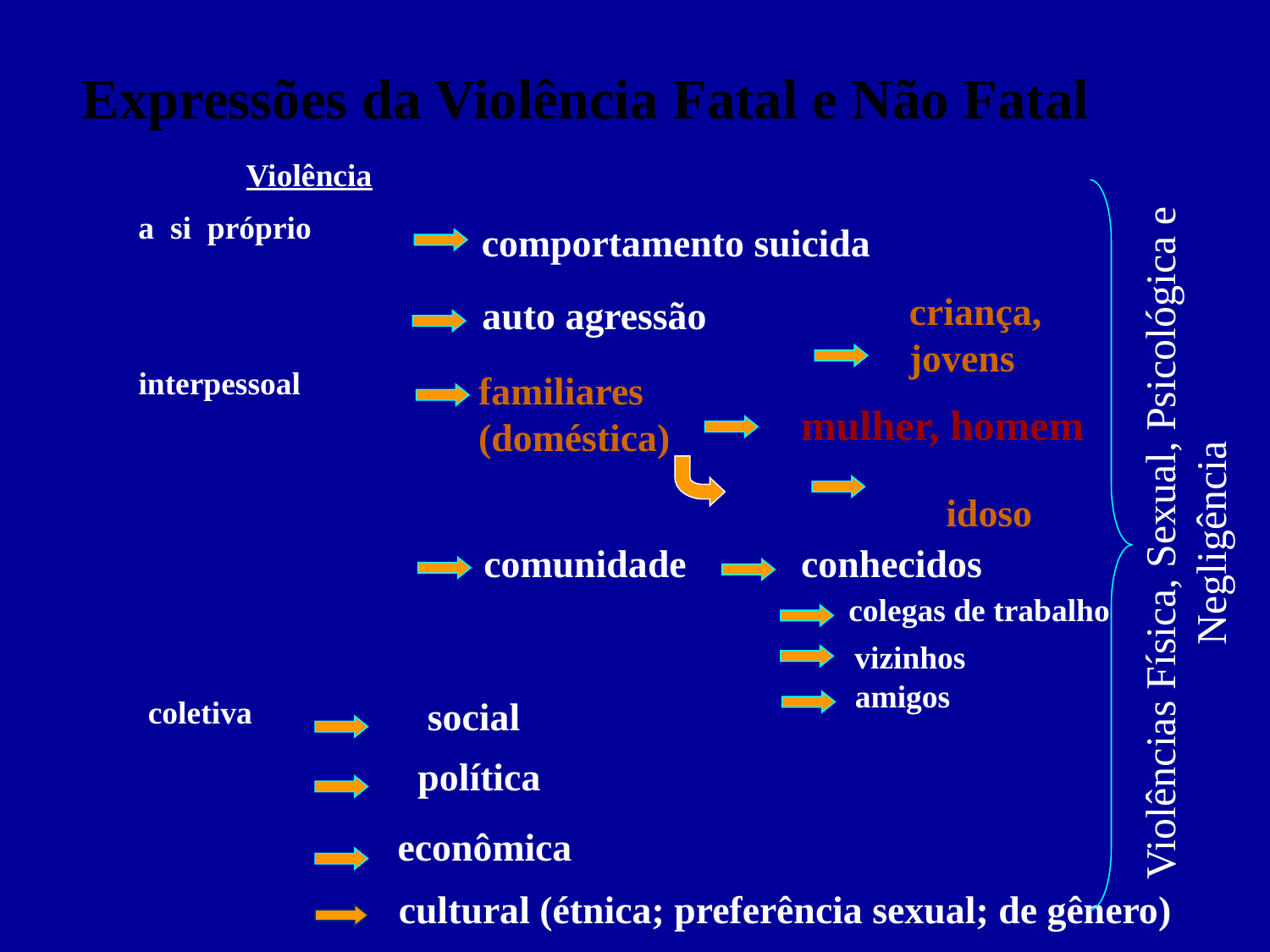

Expressões da Violência Fatal e Não Fatal
Violência

a  si  próprio
comportamento suicida

criança,
jovens
auto agressão

interpessoal
familiares
(doméstica)

mulher, homem

idoso
Violências Física, Sexual, Psicológica e Negligência
comunidade
conhecidos

colegas de trabalho

vizinhos

amigos
coletiva
social

política

econômica

cultural (étnica; preferência sexual; de gênero)